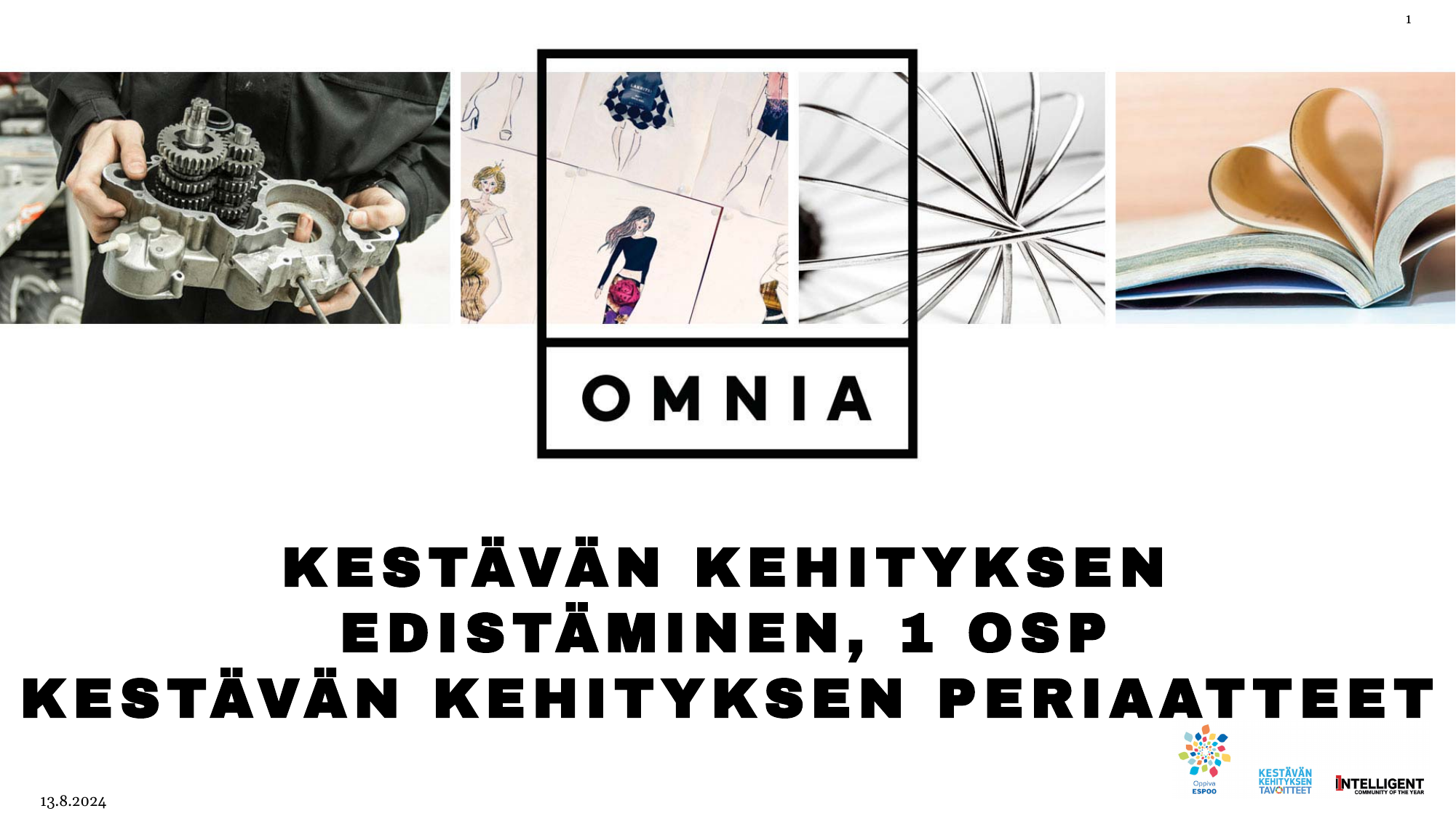

# Kestävän kehityksen edistäminen, 1 OSP kestävän KEHITYKSEN PERIAATTEET
13.8.2024